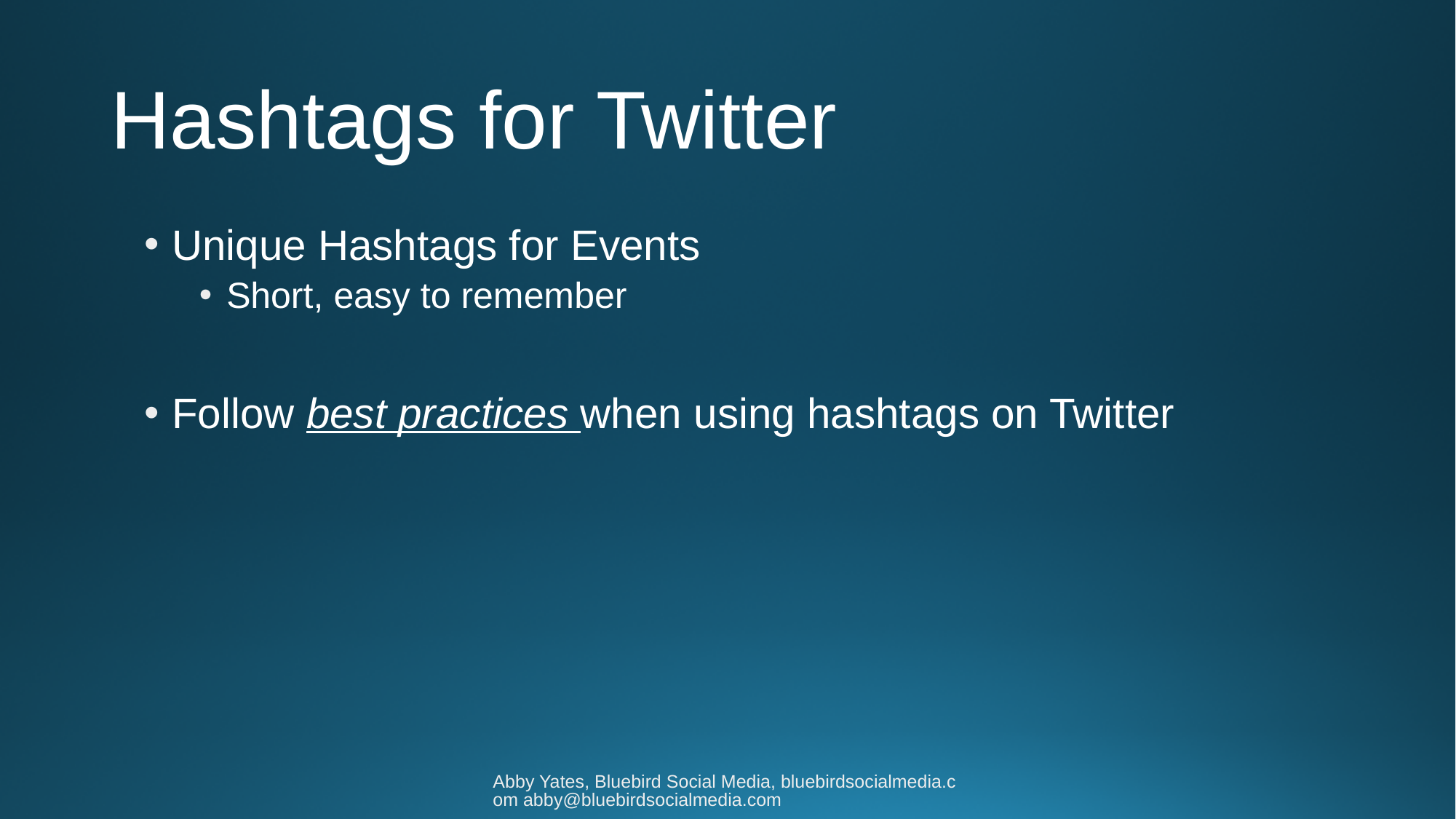

# Hashtags for Twitter
Unique Hashtags for Events
Short, easy to remember

Follow best practices when using hashtags on Twitter
Abby Yates, Bluebird Social Media, bluebirdsocialmedia.com abby@bluebirdsocialmedia.com